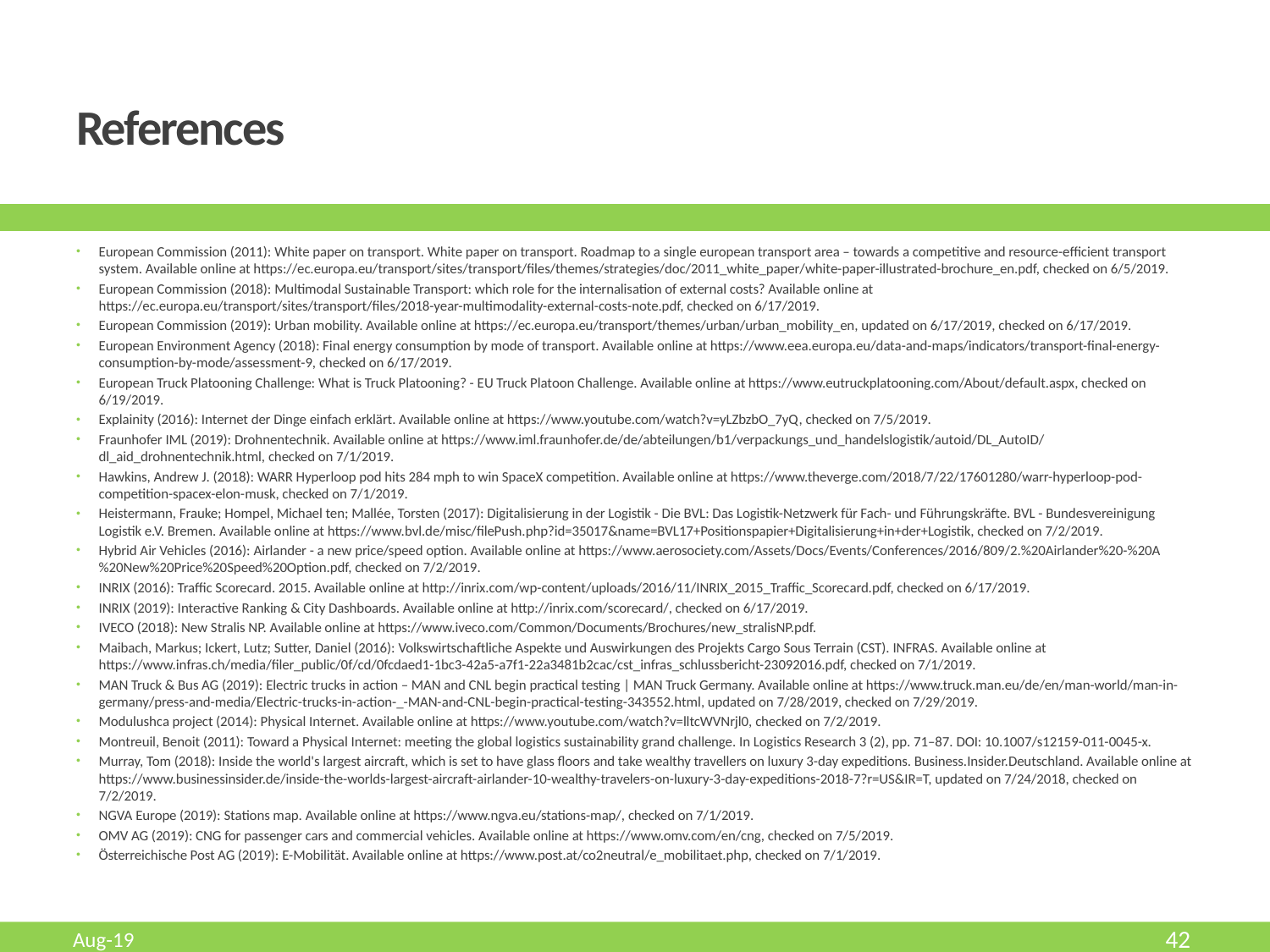

# References
European Commission (2011): White paper on transport. White paper on transport. Roadmap to a single european transport area – towards a competitive and resource-efficient transport system. Available online at https://ec.europa.eu/transport/sites/transport/files/themes/strategies/doc/2011_white_paper/white-paper-illustrated-brochure_en.pdf, checked on 6/5/2019.
European Commission (2018): Multimodal Sustainable Transport: which role for the internalisation of external costs? Available online at https://ec.europa.eu/transport/sites/transport/files/2018-year-multimodality-external-costs-note.pdf, checked on 6/17/2019.
European Commission (2019): Urban mobility. Available online at https://ec.europa.eu/transport/themes/urban/urban_mobility_en, updated on 6/17/2019, checked on 6/17/2019.
European Environment Agency (2018): Final energy consumption by mode of transport. Available online at https://www.eea.europa.eu/data-and-maps/indicators/transport-final-energy-consumption-by-mode/assessment-9, checked on 6/17/2019.
European Truck Platooning Challenge: What is Truck Platooning? - EU Truck Platoon Challenge. Available online at https://www.eutruckplatooning.com/About/default.aspx, checked on 6/19/2019.
Explainity (2016): Internet der Dinge einfach erklärt. Available online at https://www.youtube.com/watch?v=yLZbzbO_7yQ, checked on 7/5/2019.
Fraunhofer IML (2019): Drohnentechnik. Available online at https://www.iml.fraunhofer.de/de/abteilungen/b1/verpackungs_und_handelslogistik/autoid/DL_AutoID/dl_aid_drohnentechnik.html, checked on 7/1/2019.
Hawkins, Andrew J. (2018): WARR Hyperloop pod hits 284 mph to win SpaceX competition. Available online at https://www.theverge.com/2018/7/22/17601280/warr-hyperloop-pod-competition-spacex-elon-musk, checked on 7/1/2019.
Heistermann, Frauke; Hompel, Michael ten; Mallée, Torsten (2017): Digitalisierung in der Logistik - Die BVL: Das Logistik-Netzwerk für Fach- und Führungskräfte. BVL - Bundesvereinigung Logistik e.V. Bremen. Available online at https://www.bvl.de/misc/filePush.php?id=35017&name=BVL17+Positionspapier+Digitalisierung+in+der+Logistik, checked on 7/2/2019.
Hybrid Air Vehicles (2016): Airlander - a new price/speed option. Available online at https://www.aerosociety.com/Assets/Docs/Events/Conferences/2016/809/2.%20Airlander%20-%20A%20New%20Price%20Speed%20Option.pdf, checked on 7/2/2019.
INRIX (2016): Traffic Scorecard. 2015. Available online at http://inrix.com/wp-content/uploads/2016/11/INRIX_2015_Traffic_Scorecard.pdf, checked on 6/17/2019.
INRIX (2019): Interactive Ranking & City Dashboards. Available online at http://inrix.com/scorecard/, checked on 6/17/2019.
IVECO (2018): New Stralis NP. Available online at https://www.iveco.com/Common/Documents/Brochures/new_stralisNP.pdf.
Maibach, Markus; Ickert, Lutz; Sutter, Daniel (2016): Volkswirtschaftliche Aspekte und Auswirkungen des Projekts Cargo Sous Terrain (CST). INFRAS. Available online at https://www.infras.ch/media/filer_public/0f/cd/0fcdaed1-1bc3-42a5-a7f1-22a3481b2cac/cst_infras_schlussbericht-23092016.pdf, checked on 7/1/2019.
MAN Truck & Bus AG (2019): Electric trucks in action – MAN and CNL begin practical testing | MAN Truck Germany. Available online at https://www.truck.man.eu/de/en/man-world/man-in-germany/press-and-media/Electric-trucks-in-action-_-MAN-and-CNL-begin-practical-testing-343552.html, updated on 7/28/2019, checked on 7/29/2019.
Modulushca project (2014): Physical Internet. Available online at https://www.youtube.com/watch?v=lltcWVNrjl0, checked on 7/2/2019.
Montreuil, Benoit (2011): Toward a Physical Internet: meeting the global logistics sustainability grand challenge. In Logistics Research 3 (2), pp. 71–87. DOI: 10.1007/s12159-011-0045-x.
Murray, Tom (2018): Inside the world's largest aircraft, which is set to have glass floors and take wealthy travellers on luxury 3-day expeditions. Business.Insider.Deutschland. Available online at https://www.businessinsider.de/inside-the-worlds-largest-aircraft-airlander-10-wealthy-travelers-on-luxury-3-day-expeditions-2018-7?r=US&IR=T, updated on 7/24/2018, checked on 7/2/2019.
NGVA Europe (2019): Stations map. Available online at https://www.ngva.eu/stations-map/, checked on 7/1/2019.
OMV AG (2019): CNG for passenger cars and commercial vehicles. Available online at https://www.omv.com/en/cng, checked on 7/5/2019.
Österreichische Post AG (2019): E-Mobilität. Available online at https://www.post.at/co2neutral/e_mobilitaet.php, checked on 7/1/2019.

Aug-19
42